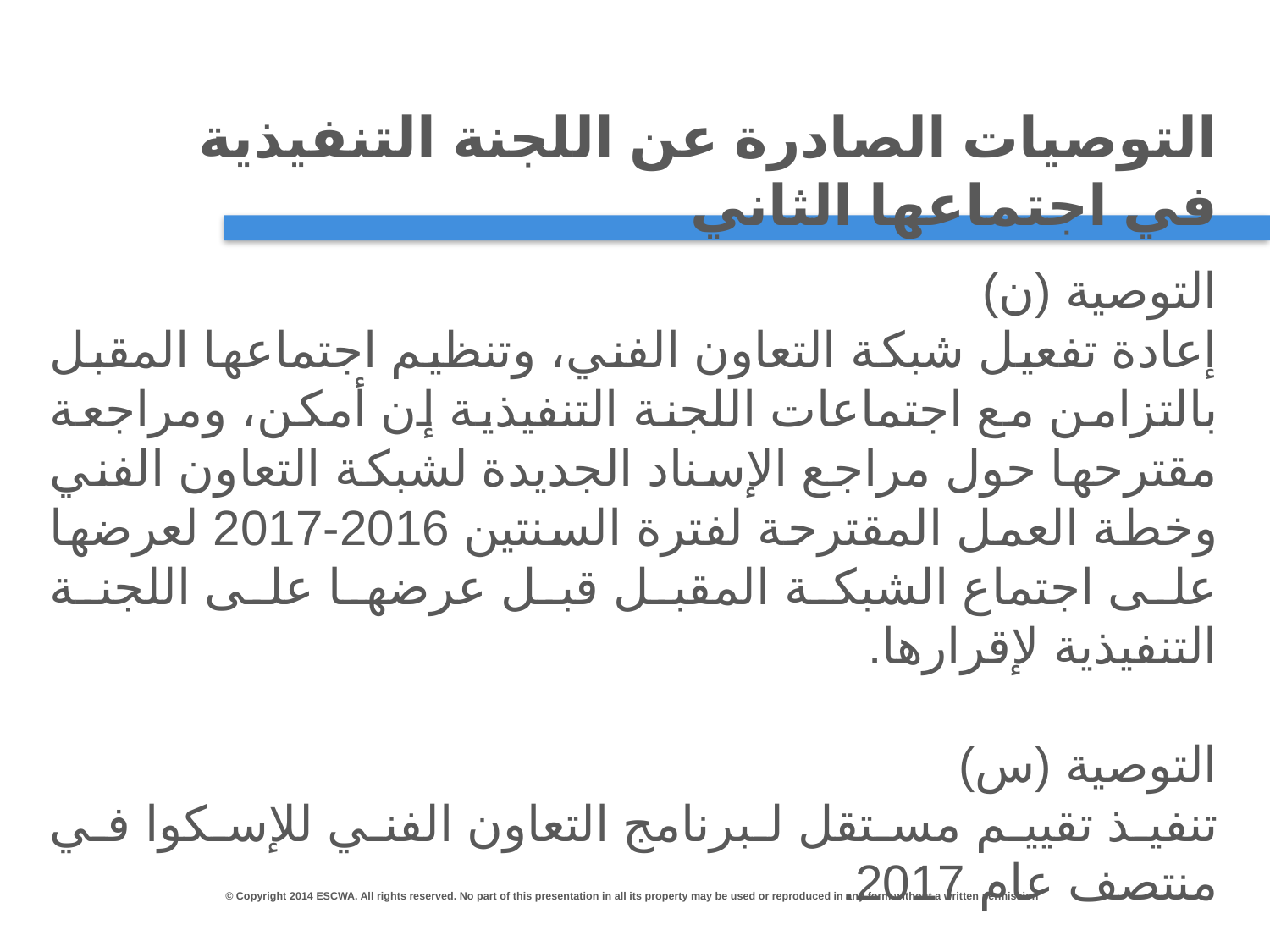

# التوصيات الصادرة عن اللجنة التنفيذية في اجتماعها الثاني
التوصية (ن)
إعادة تفعيل شبكة التعاون الفني، وتنظيم اجتماعها المقبل بالتزامن مع اجتماعات اللجنة التنفيذية إن أمكن، ومراجعة مقترحها حول مراجع الإسناد الجديدة لشبكة التعاون الفني وخطة العمل المقترحة لفترة السنتين 2016-2017 لعرضها على اجتماع الشبكة المقبل قبل عرضها على اللجنة التنفيذية لإقرارها.

التوصية (س)
تنفيذ تقييم مستقل لبرنامج التعاون الفني للإسكوا في منتصف عام 2017.